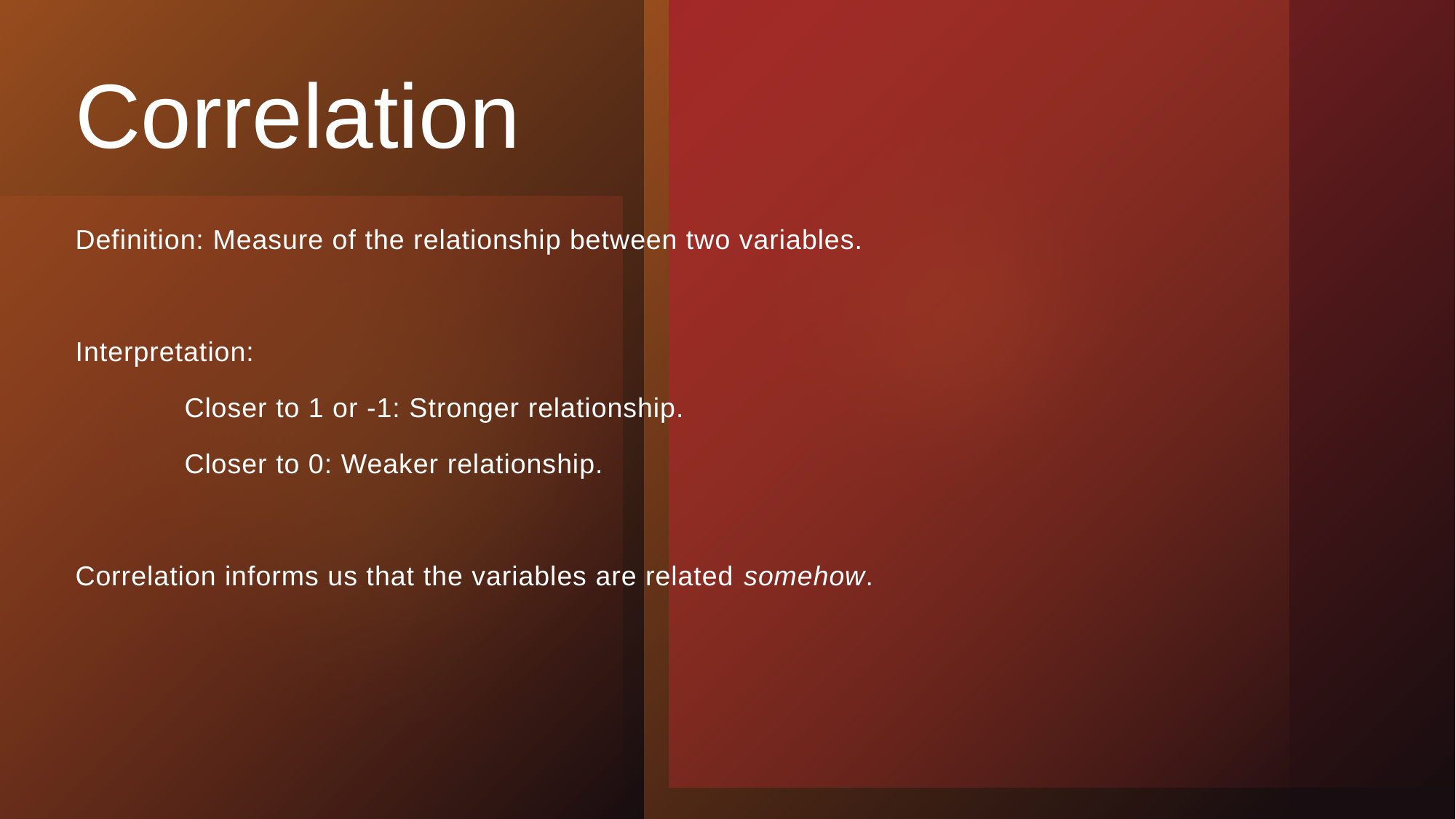

# Correlation
Definition: Measure of the relationship between two variables.

Interpretation:
	Closer to 1 or -1: Stronger relationship.
	Closer to 0: Weaker relationship.

Correlation informs us that the variables are related somehow.